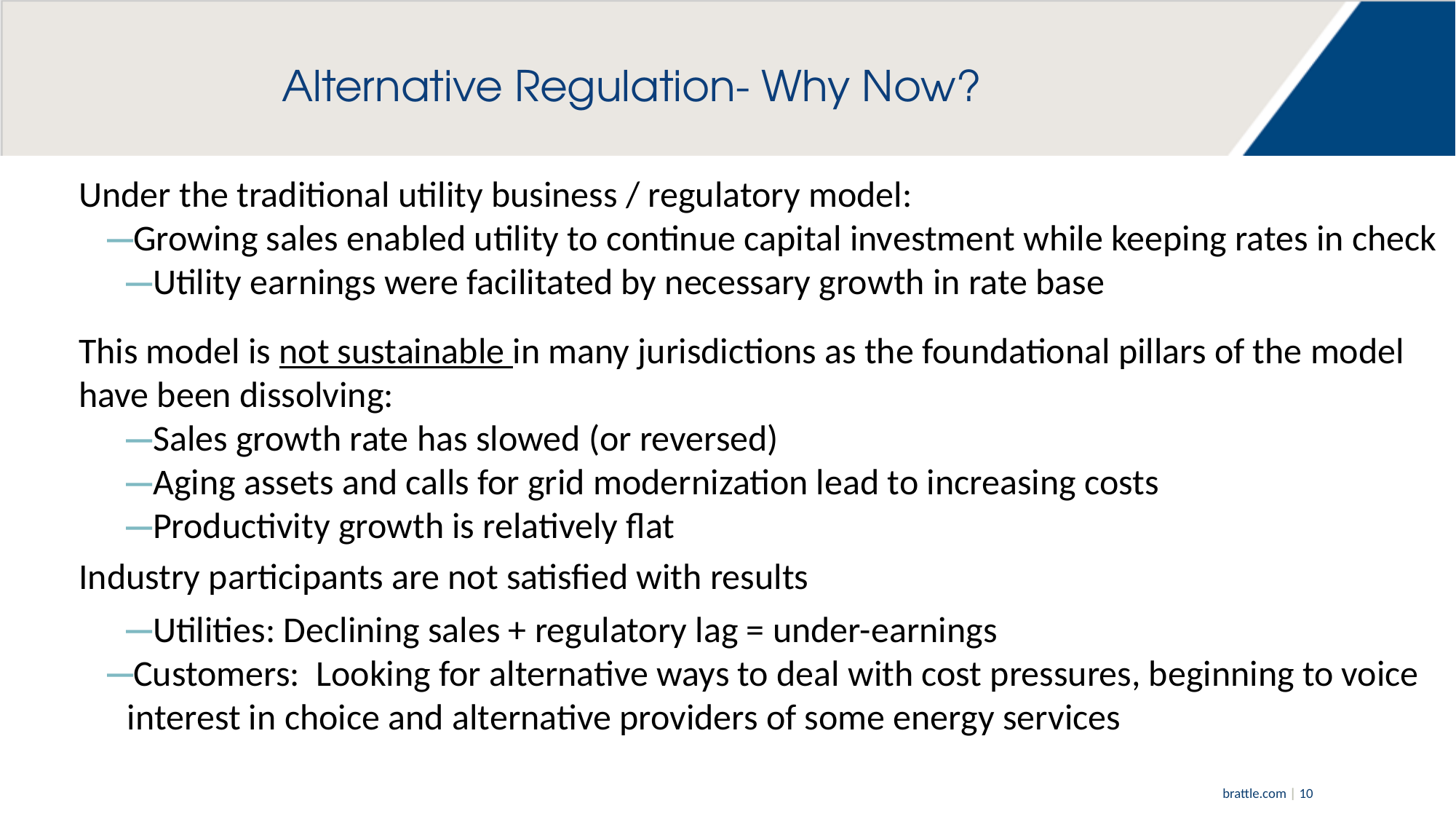

# Alternative Regulation- Why Now?
Under the traditional utility business / regulatory model:
Growing sales enabled utility to continue capital investment while keeping rates in check
Utility earnings were facilitated by necessary growth in rate base

This model is not sustainable in many jurisdictions as the foundational pillars of the model have been dissolving:
Sales growth rate has slowed (or reversed)
Aging assets and calls for grid modernization lead to increasing costs
Productivity growth is relatively flat
Industry participants are not satisfied with results
Utilities: Declining sales + regulatory lag = under-earnings
Customers:  Looking for alternative ways to deal with cost pressures, beginning to voice interest in choice and alternative providers of some energy services